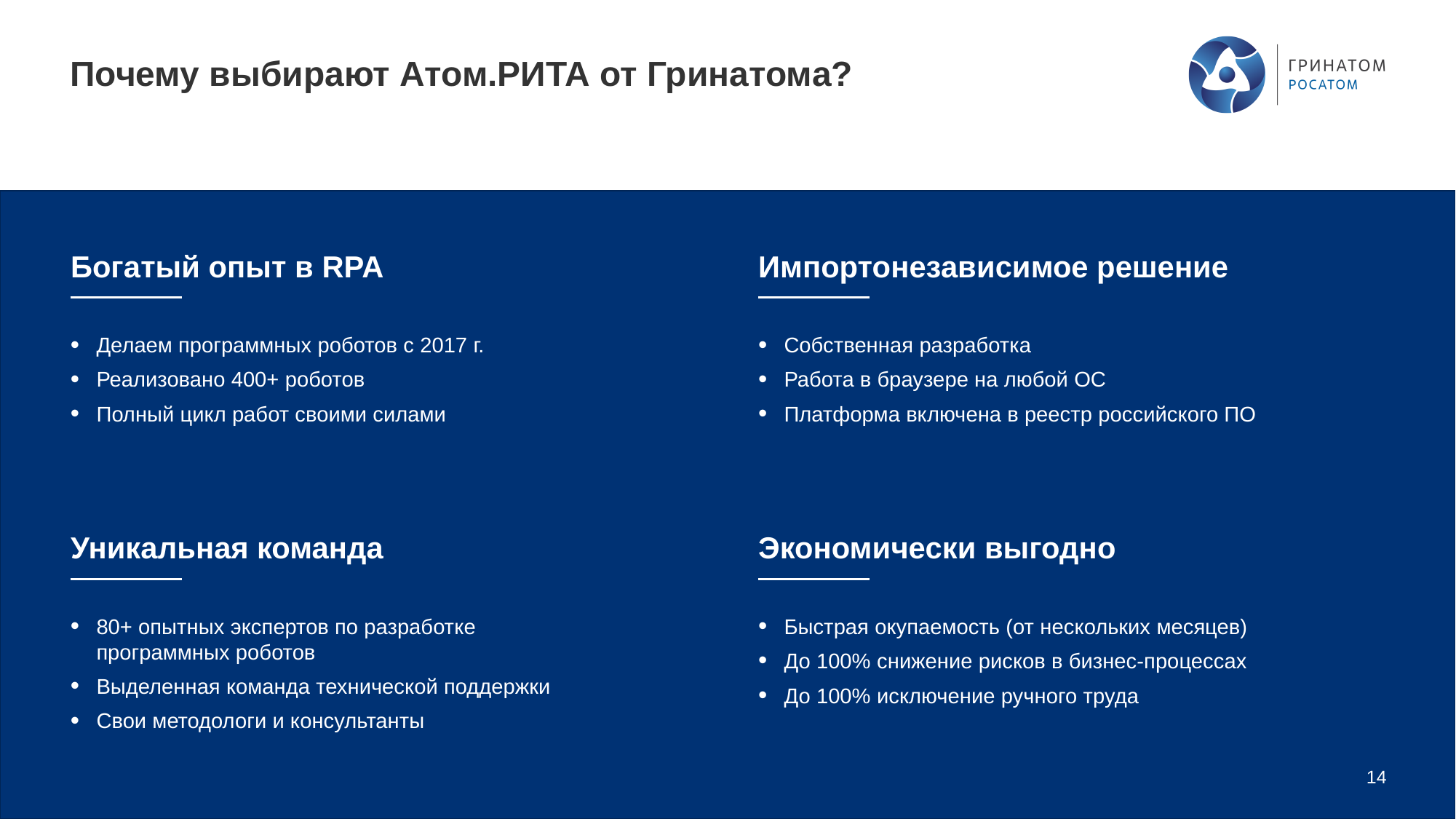

Почему выбирают Атом.РИТА от Гринатома?

Богатый опыт в RPA
Импортонезависимое решение
Делаем программных роботов с 2017 г.
Реализовано 400+ роботов
Полный цикл работ своими силами
Собственная разработка
Работа в браузере на любой ОС
Платформа включена в реестр российского ПО
Уникальная команда
Экономически выгодно
80+ опытных экспертов по разработке программных роботов
Выделенная команда технической поддержки
Свои методологи и консультанты
Быстрая окупаемость (от нескольких месяцев)
До 100% снижение рисков в бизнес-процессах
До 100% исключение ручного труда
14